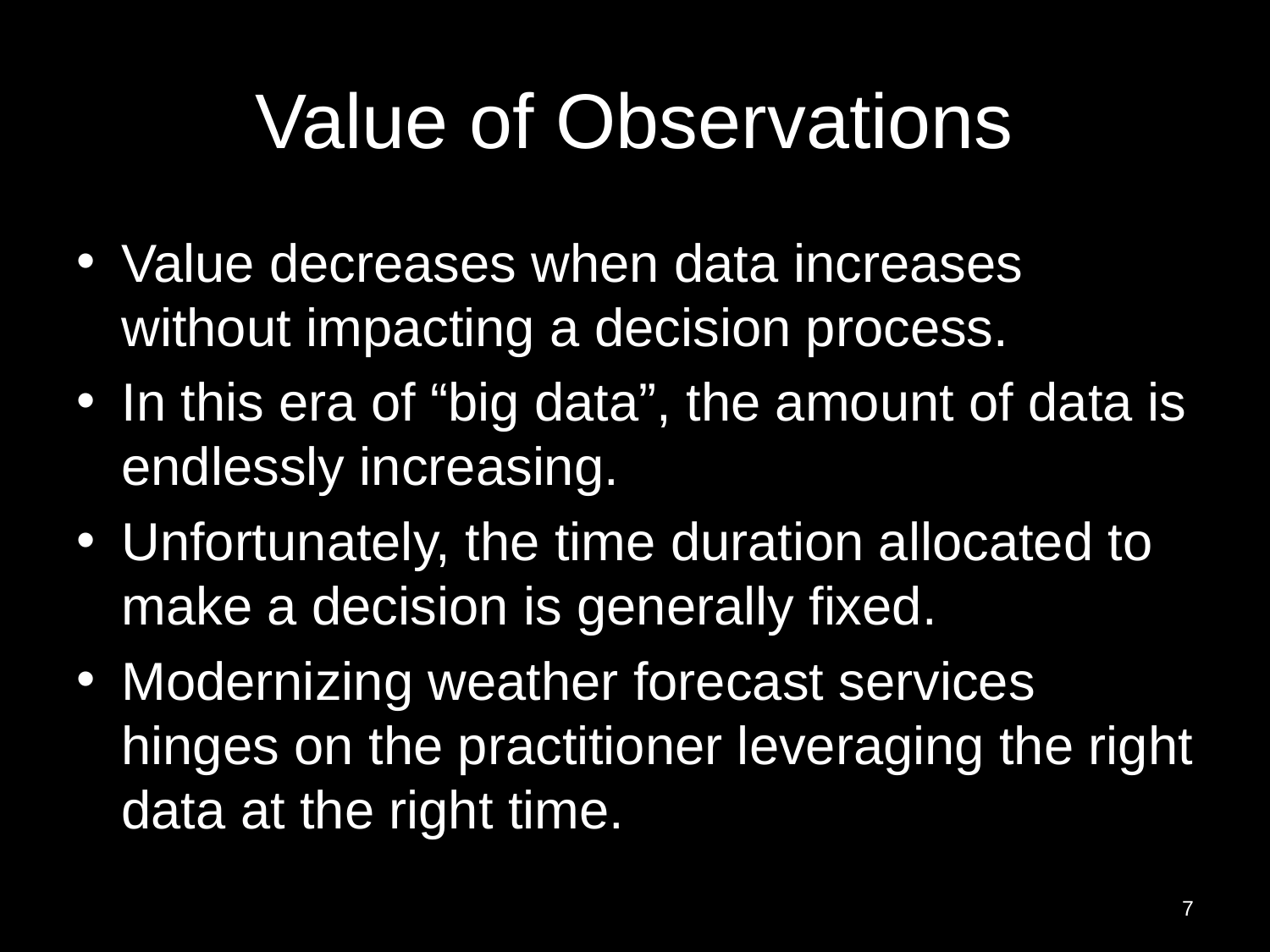

# Value of Observations
Value decreases when data increases without impacting a decision process.
In this era of “big data”, the amount of data is endlessly increasing.
Unfortunately, the time duration allocated to make a decision is generally fixed.
Modernizing weather forecast services hinges on the practitioner leveraging the right data at the right time.
7